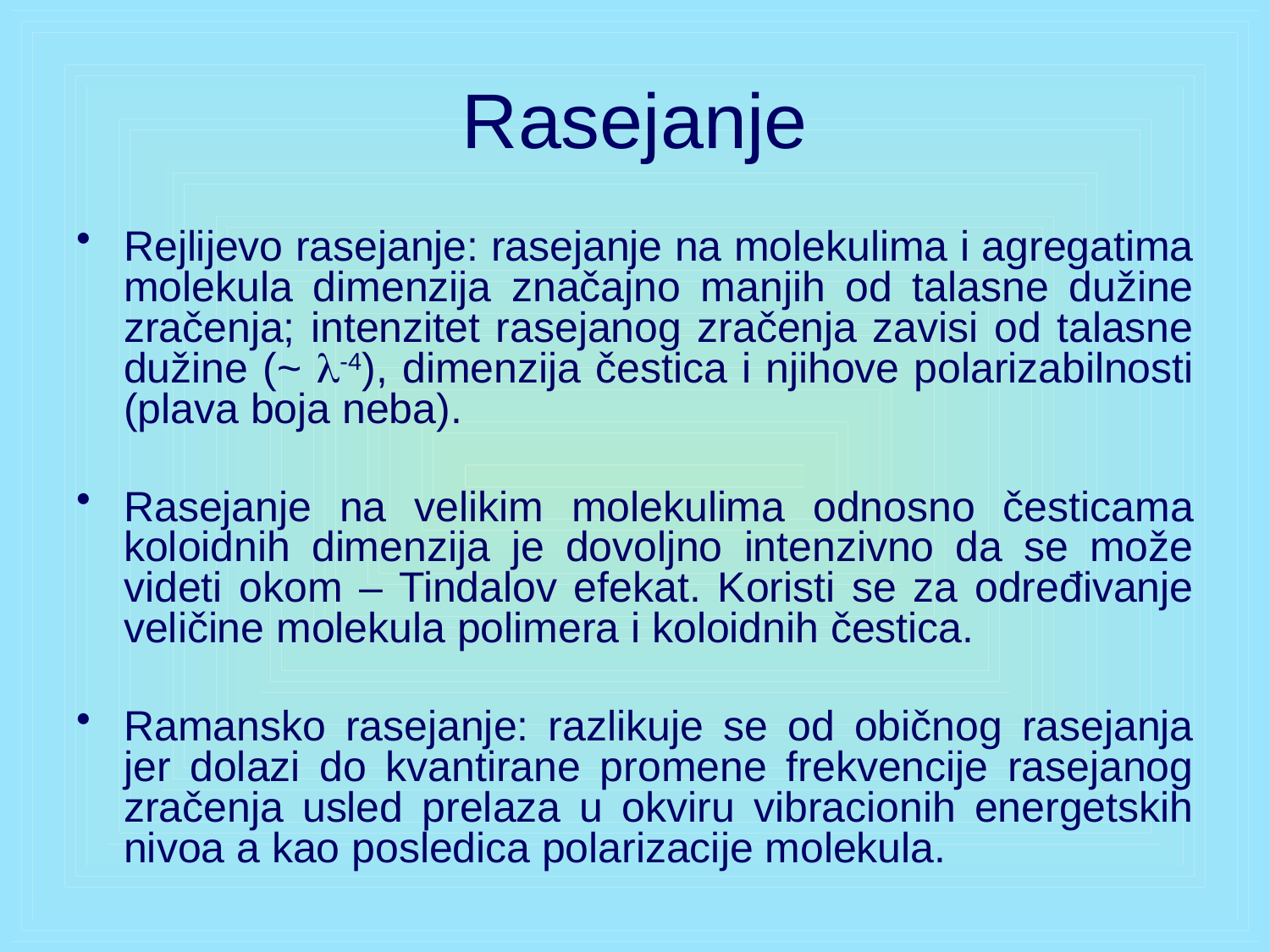

# Rasejanje
Rejlijevo rasejanje: rasejanje na molekulima i agregatima molekula dimenzija značajno manjih od talasne dužine zračenja; intenzitet rasejanog zračenja zavisi od talasne dužine (~ λ-4), dimenzija čestica i njihove polarizabilnosti (plava boja neba).

Rasejanje na velikim molekulima odnosno česticama koloidnih dimenzija je dovoljno intenzivno da se može videti okom – Tindalov efekat. Koristi se za određivanje veličine molekula polimera i koloidnih čestica.

Ramansko rasejanje: razlikuje se od običnog rasejanja jer dolazi do kvantirane promene frekvencije rasejanog zračenja usled prelaza u okviru vibracionih energetskih nivoa a kao posledica polarizacije molekula.